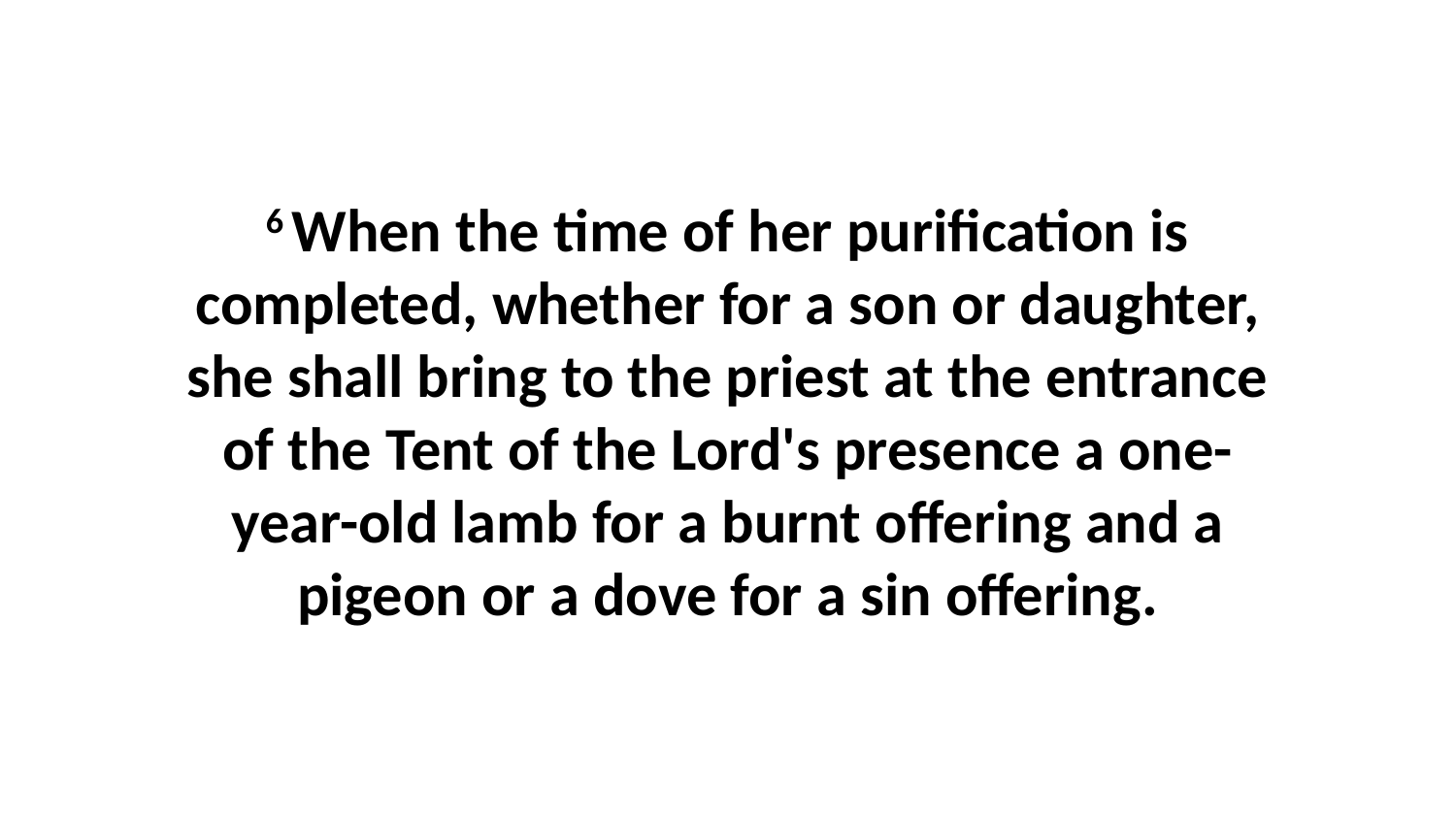

6 When the time of her purification is completed, whether for a son or daughter, she shall bring to the priest at the entrance of the Tent of the Lord's presence a one-year-old lamb for a burnt offering and a pigeon or a dove for a sin offering.